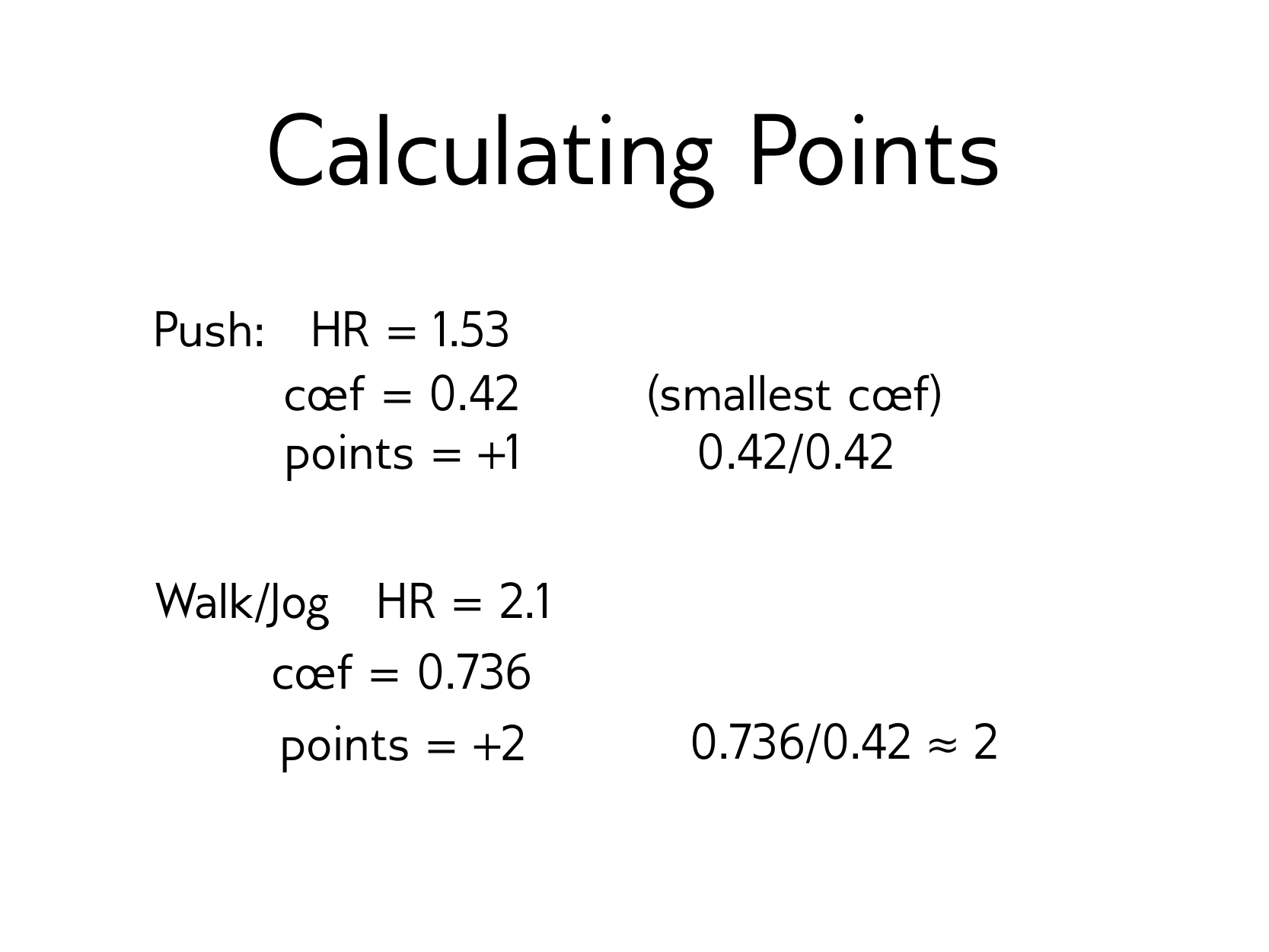

Calculating Points
Push:   HR = 1.53
coef = 0.42
(smallest coef)
points = +1
0.42/0.42
Walk/Jog   HR = 2.1
coef = 0.736
0.736/0.42 ≈ 2
points = +2